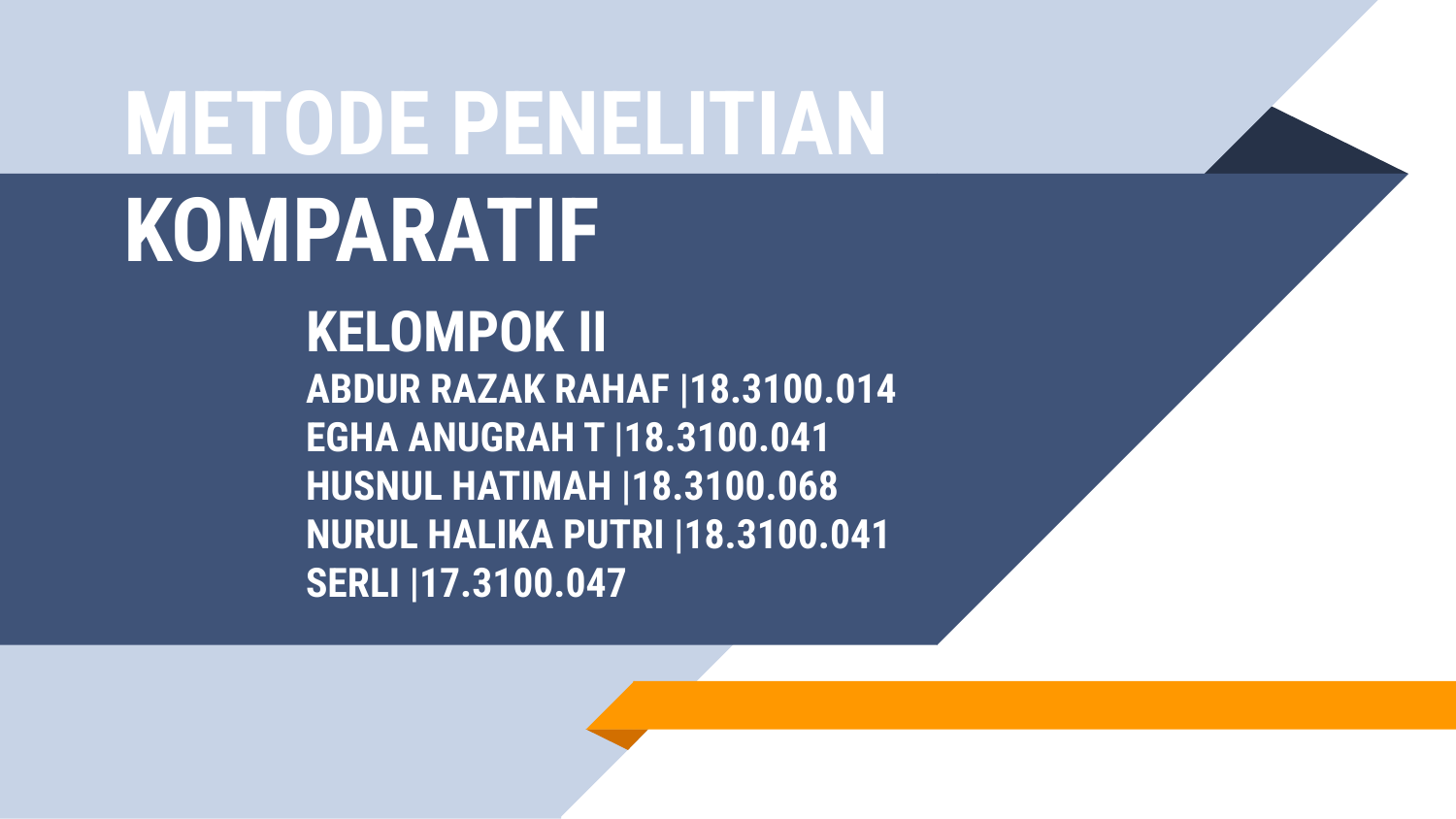

# METODE PENELITIAN KOMPARATIF
KELOMPOK II
ABDUR RAZAK RAHAF |18.3100.014
EGHA ANUGRAH T |18.3100.041
HUSNUL HATIMAH |18.3100.068
NURUL HALIKA PUTRI |18.3100.041
SERLI |17.3100.047